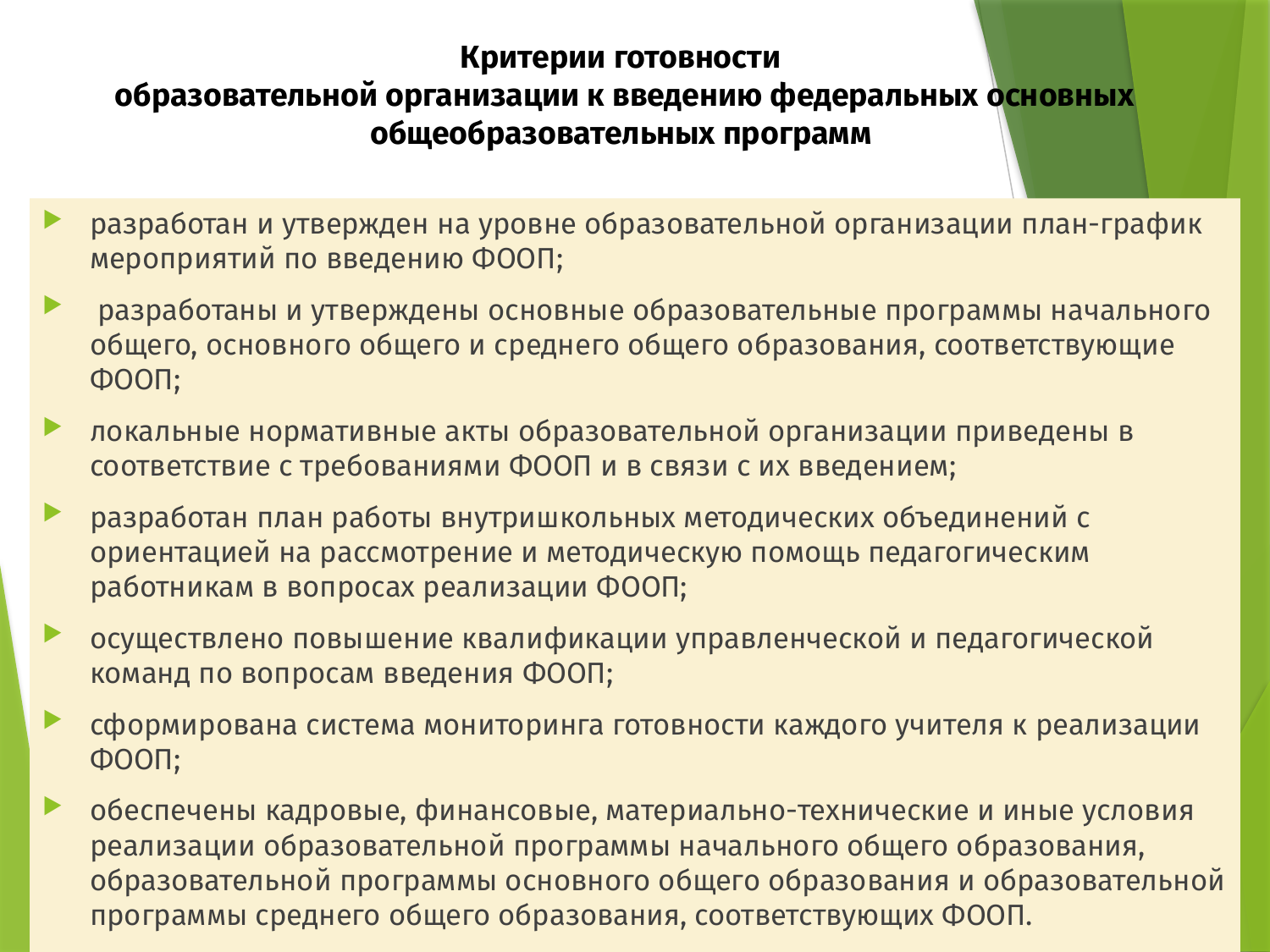

# Критерии готовности образовательной организации к введению федеральных основных общеобразовательных программ
разработан и утвержден на уровне образовательной организации план-график мероприятий по введению ФООП;
 разработаны и утверждены основные образовательные программы начального общего, основного общего и среднего общего образования, соответствующие ФООП;
локальные нормативные акты образовательной организации приведены в соответствие с требованиями ФООП и в связи с их введением;
разработан план работы внутришкольных методических объединений с ориентацией на рассмотрение и методическую помощь педагогическим работникам в вопросах реализации ФООП;
осуществлено повышение квалификации управленческой и педагогической команд по вопросам введения ФООП;
сформирована система мониторинга готовности каждого учителя к реализации ФООП;
обеспечены кадровые, финансовые, материально-технические и иные условия реализации образовательной программы начального общего образования, образовательной программы основного общего образования и образовательной программы среднего общего образования, соответствующих ФООП.